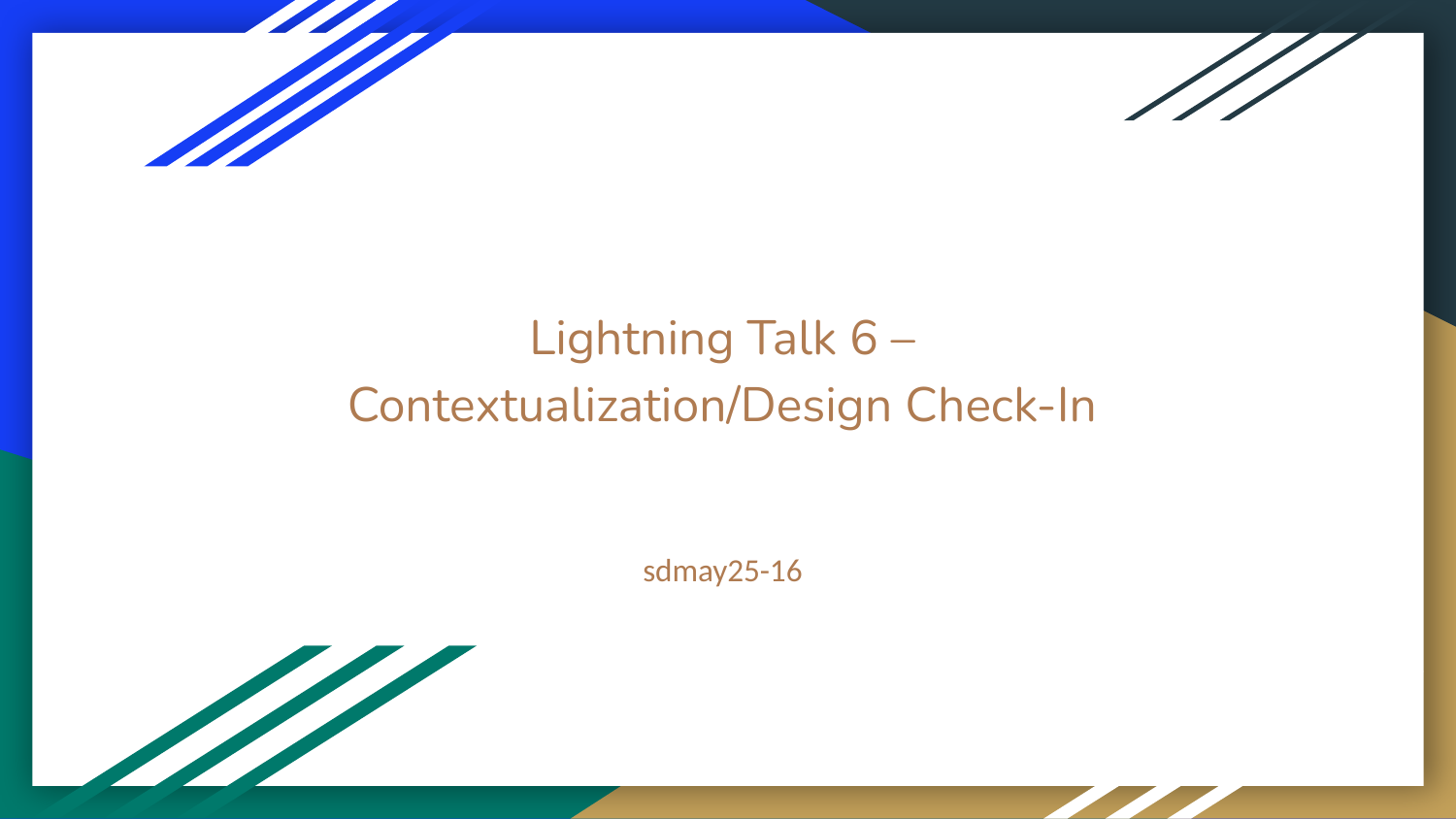

# Lightning Talk 6 – Contextualization/Design Check-In
sdmay25-16